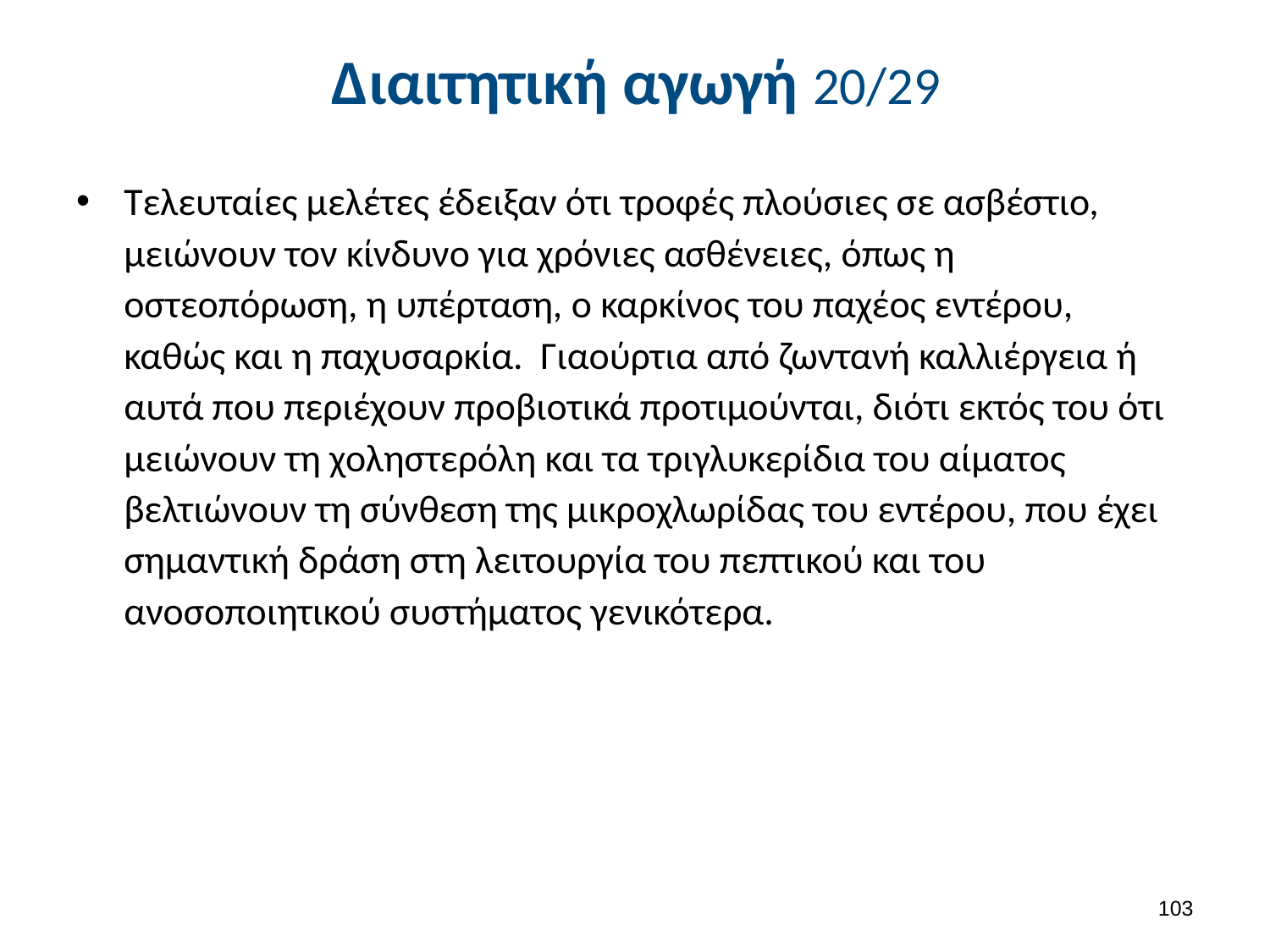

# Διαιτητική αγωγή 20/29
Τελευταίες μελέτες έδειξαν ότι τροφές πλούσιες σε ασβέστιο, μειώνουν τον κίνδυνο για χρόνιες ασθένειες, όπως η οστεοπόρωση, η υπέρταση, ο καρκίνος του παχέος εντέρου, καθώς και η παχυσαρκία.  Γιαούρτια από ζωντανή καλλιέργεια ή αυτά που περιέχουν προβιοτικά προτιμούνται, διότι εκτός του ότι μειώνουν τη χοληστερόλη και τα τριγλυκερίδια του αίματος βελτιώνουν τη σύνθεση της μικροχλωρίδας του εντέρου, που έχει σημαντική δράση στη λειτουργία του πεπτικού και του ανοσοποιητικού συστήματος γενικότερα.
103